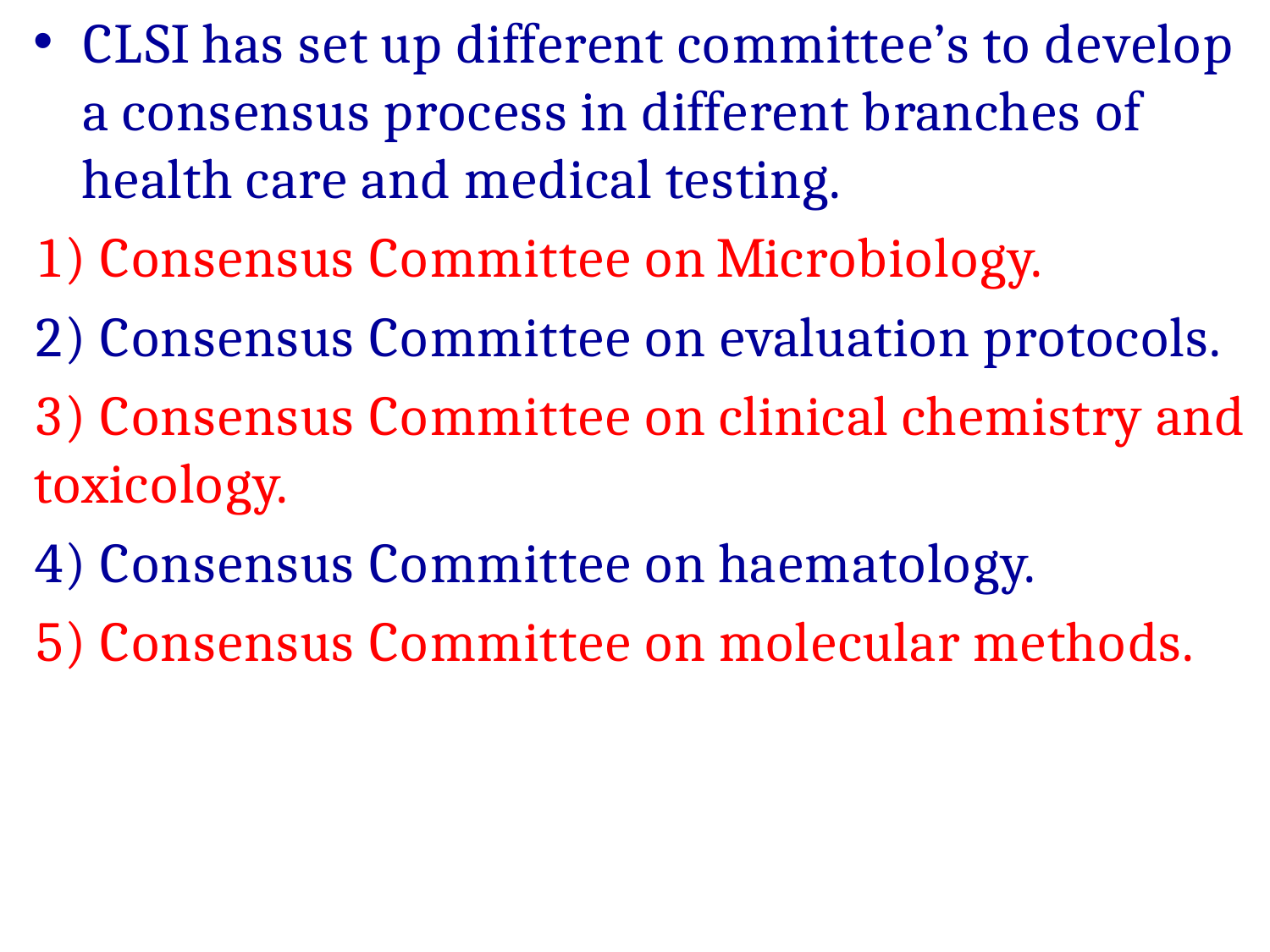

CLSI has set up different committee’s to develop a consensus process in different branches of health care and medical testing.
1) Consensus Committee on Microbiology.
2) Consensus Committee on evaluation protocols.
3) Consensus Committee on clinical chemistry and toxicology.
4) Consensus Committee on haematology.
5) Consensus Committee on molecular methods.